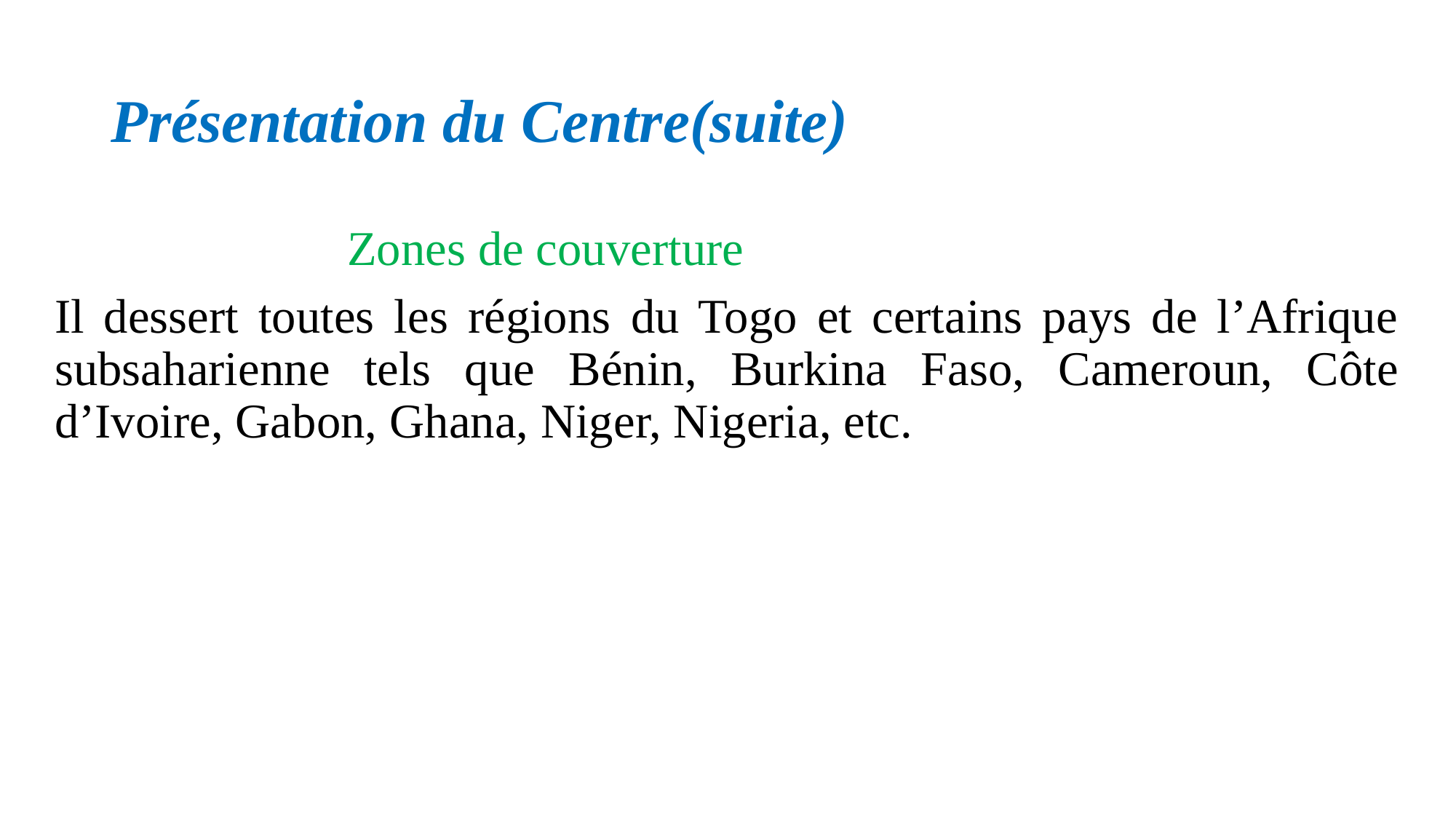

# Présentation du Centre(suite)
                        Zones de couverture
Il dessert toutes les régions du Togo et certains pays de l’Afrique subsaharienne tels que Bénin, Burkina Faso, Cameroun, Côte d’Ivoire, Gabon, Ghana, Niger, Nigeria, etc.